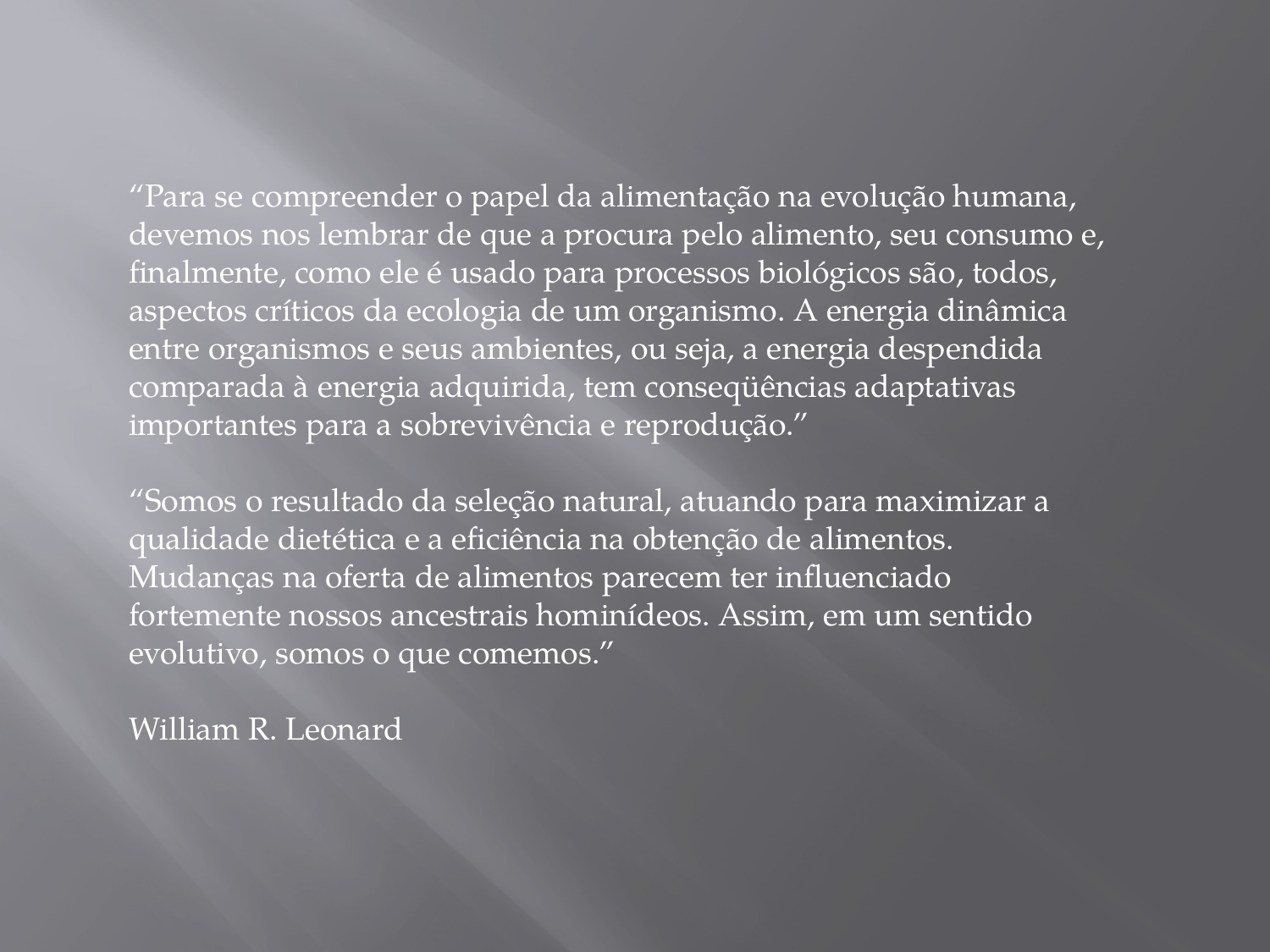

“Para se compreender o papel da alimentação na evolução humana, devemos nos lembrar de que a procura pelo alimento, seu consumo e, finalmente, como ele é usado para processos biológicos são, todos, aspectos críticos da ecologia de um organismo. A energia dinâmica entre organismos e seus ambientes, ou seja, a energia despendida comparada à energia adquirida, tem conseqüências adaptativas importantes para a sobrevivência e reprodução.”

“Somos o resultado da seleção natural, atuando para maximizar a qualidade dietética e a eficiência na obtenção de alimentos. Mudanças na oferta de alimentos parecem ter influenciado fortemente nossos ancestrais hominídeos. Assim, em um sentido evolutivo, somos o que comemos.”

William R. Leonard